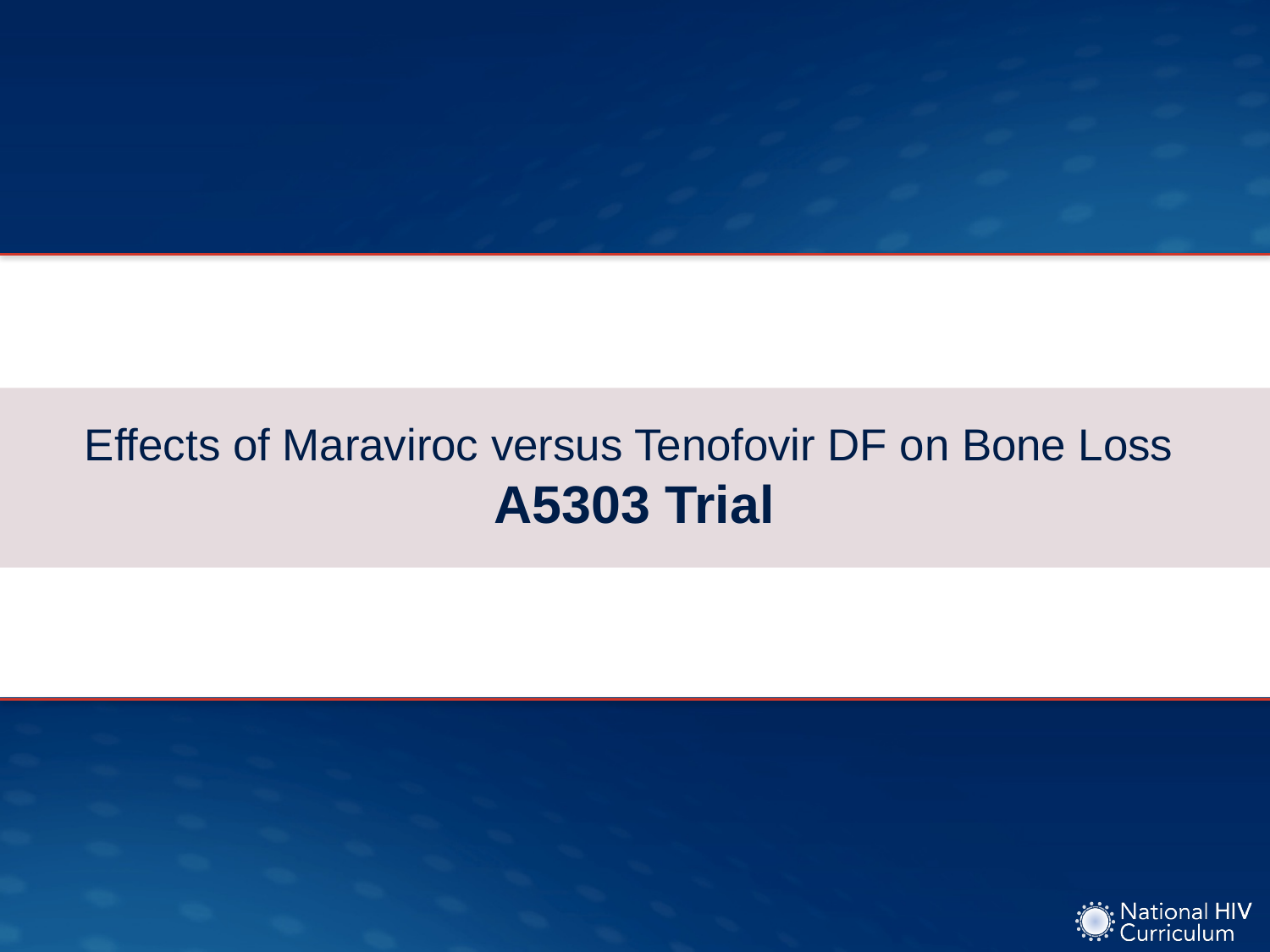

# Effects of Maraviroc versus Tenofovir DF on Bone Loss A5303 Trial